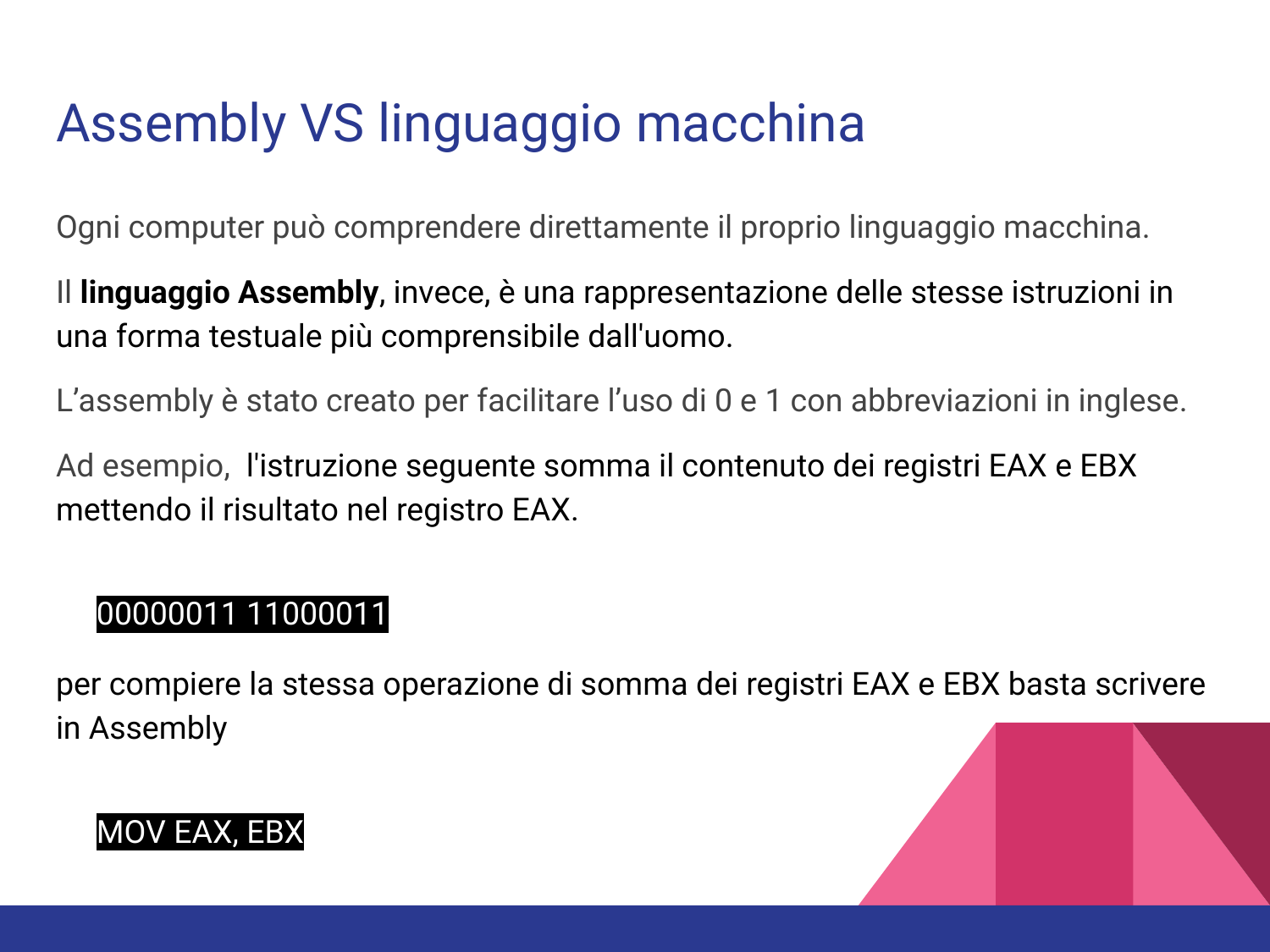

# Assembly VS linguaggio macchina
Ogni computer può comprendere direttamente il proprio linguaggio macchina.
Il linguaggio Assembly, invece, è una rappresentazione delle stesse istruzioni in una forma testuale più comprensibile dall'uomo.
L’assembly è stato creato per facilitare l’uso di 0 e 1 con abbreviazioni in inglese.
Ad esempio,  l'istruzione seguente somma il contenuto dei registri EAX e EBX mettendo il risultato nel registro EAX.
00000011 11000011
per compiere la stessa operazione di somma dei registri EAX e EBX basta scrivere in Assembly
MOV EAX, EBX